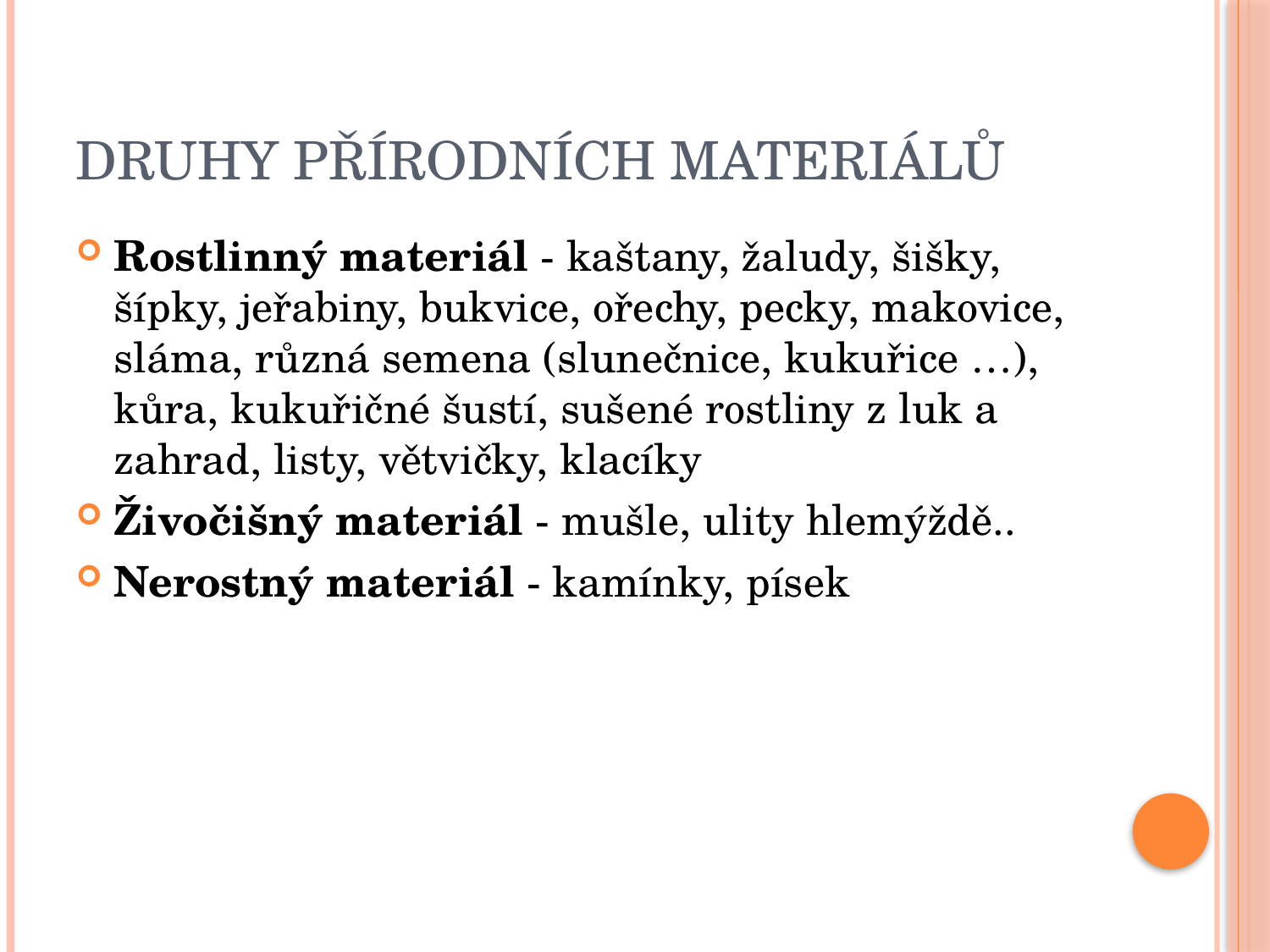

# Druhy přírodních materiálů
Rostlinný materiál - kaštany, žaludy, šišky, šípky, jeřabiny, bukvice, ořechy, pecky, makovice, sláma, různá semena (slunečnice, kukuřice …), kůra, kukuřičné šustí, sušené rostliny z luk a zahrad, listy, větvičky, klacíky
Živočišný materiál - mušle, ulity hlemýždě..
Nerostný materiál - kamínky, písek